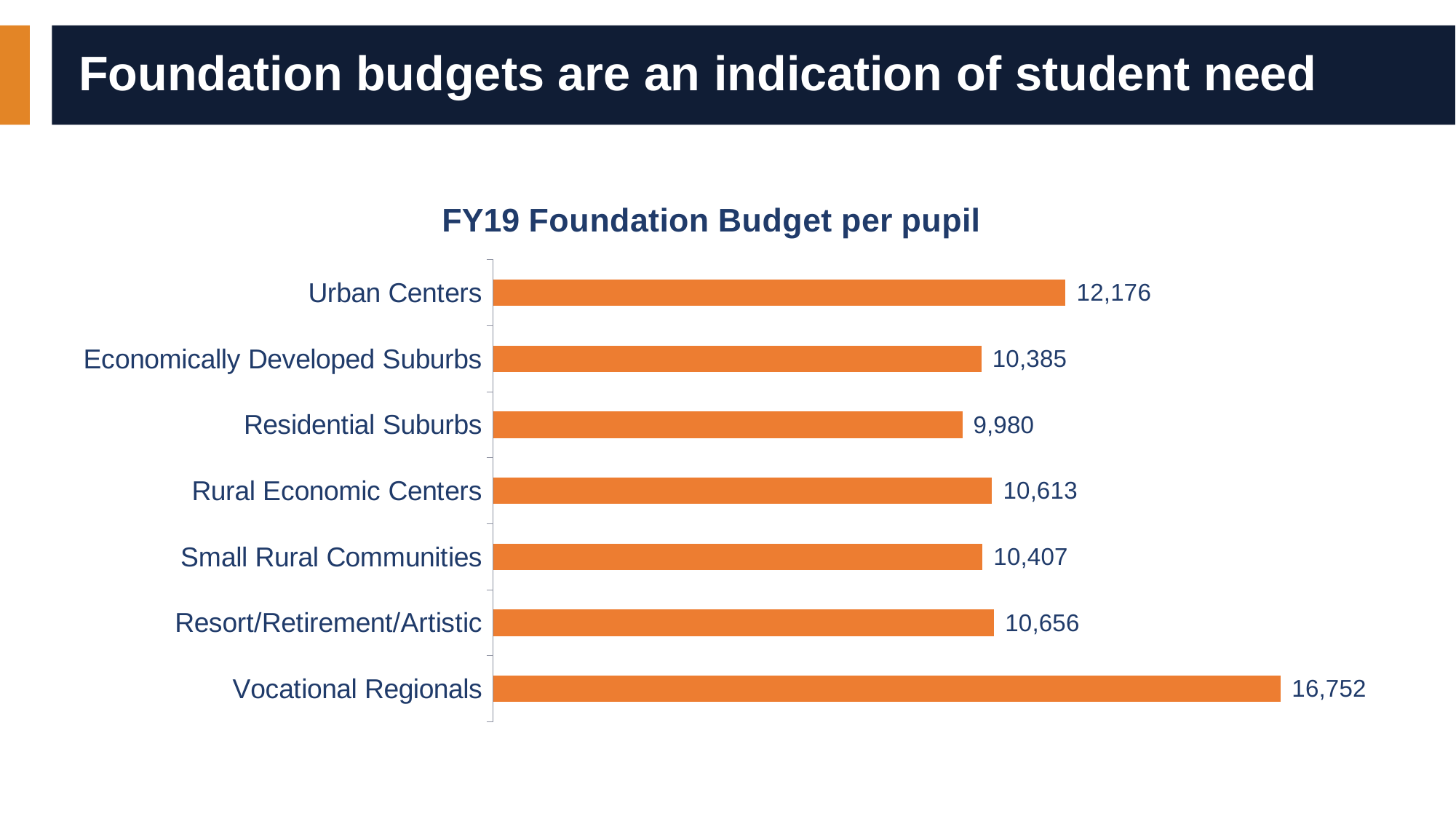

# Foundation budgets are an indication of student need

### Chart: FY19 Foundation Budget per pupil

| Category | Foundation Budget per pupil |
|---|---|
| Urban Centers | 12175.578509291487 |
| Economically Developed Suburbs | 10384.792857552895 |
| Residential Suburbs | 9979.968587656993 |
| Rural Economic Centers | 10612.833014096039 |
| Small Rural Communities | 10407.34894323501 |
| Resort/Retirement/Artistic | 10655.5799860672 |
| Vocational Regionals | 16752.106094408566 |